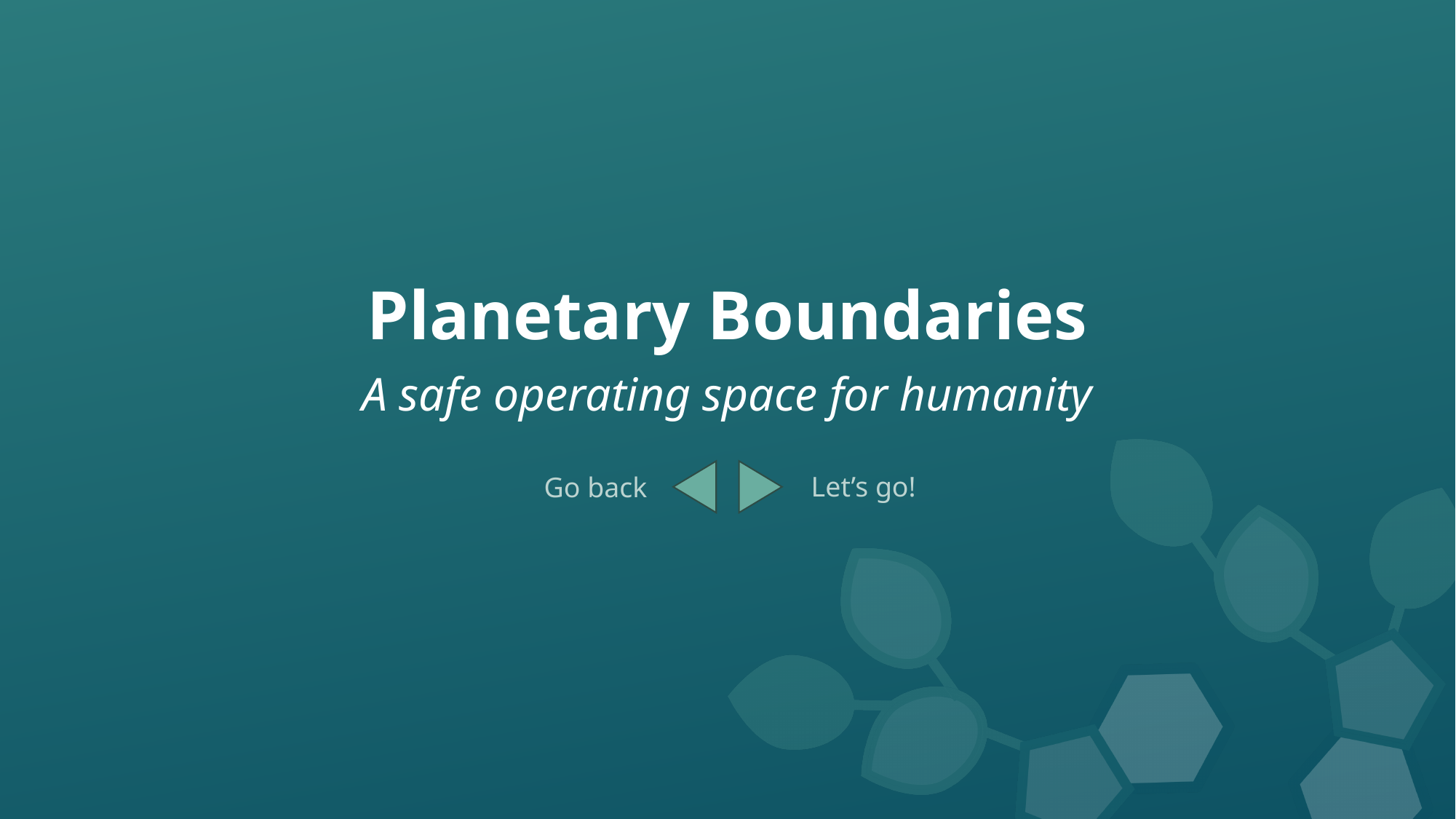

# Planetary Boundaries
A safe operating space for humanity
Let’s go!
Go back